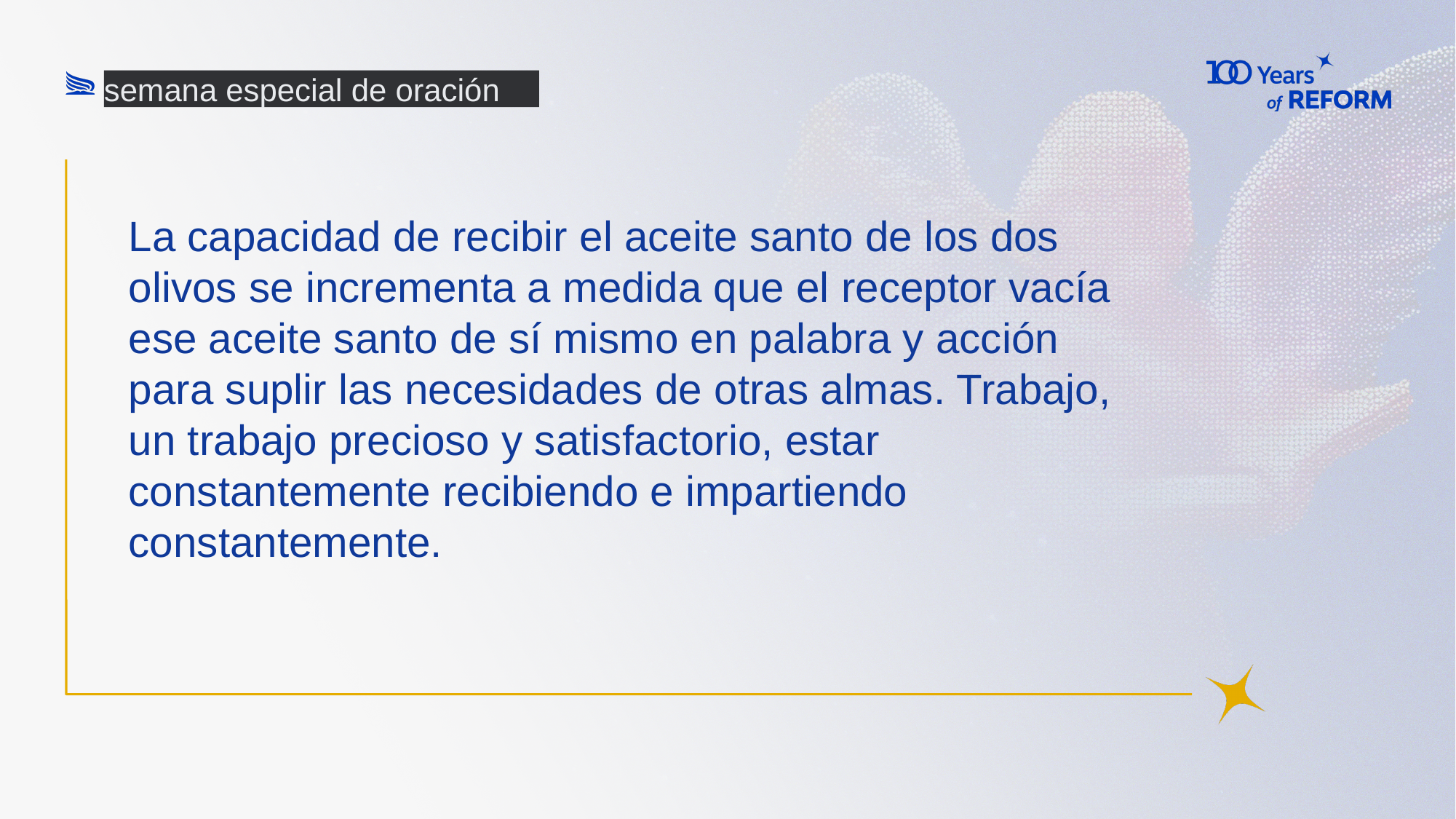

semana especial de oración
# La capacidad de recibir el aceite santo de los dos olivos se incrementa a medida que el receptor vacía ese aceite santo de sí mismo en palabra y acción para suplir las necesidades de otras almas. Trabajo, un trabajo precioso y satisfactorio, estar constantemente recibiendo e impartiendo constantemente.